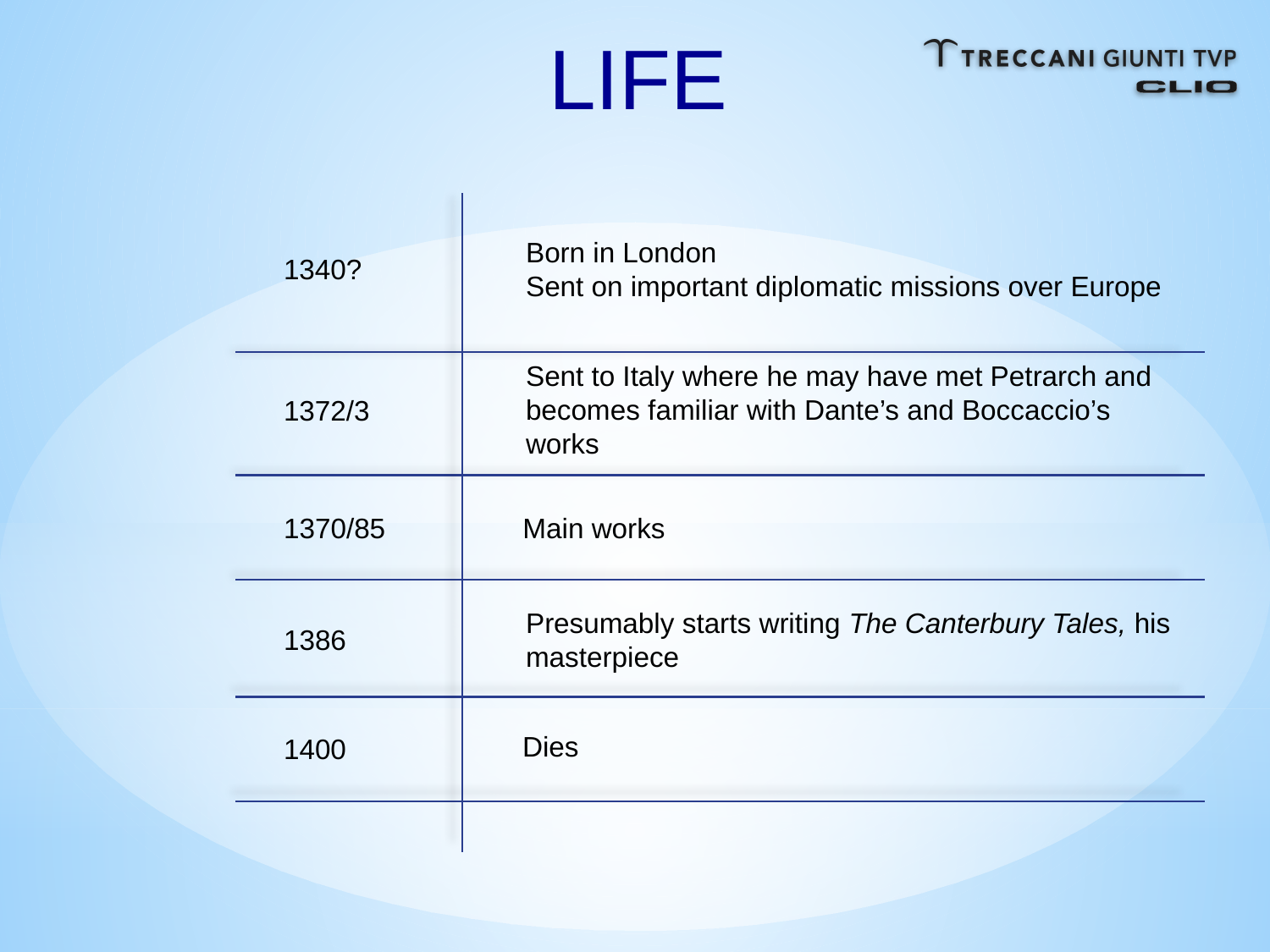

LIFE
Born in London
Sent on important diplomatic missions over Europe
1340?
Sent to Italy where he may have met Petrarch and becomes familiar with Dante’s and Boccaccio’s works
1372/3
1370/85
Main works
Presumably starts writing The Canterbury Tales, his masterpiece
1386
Dies
1400